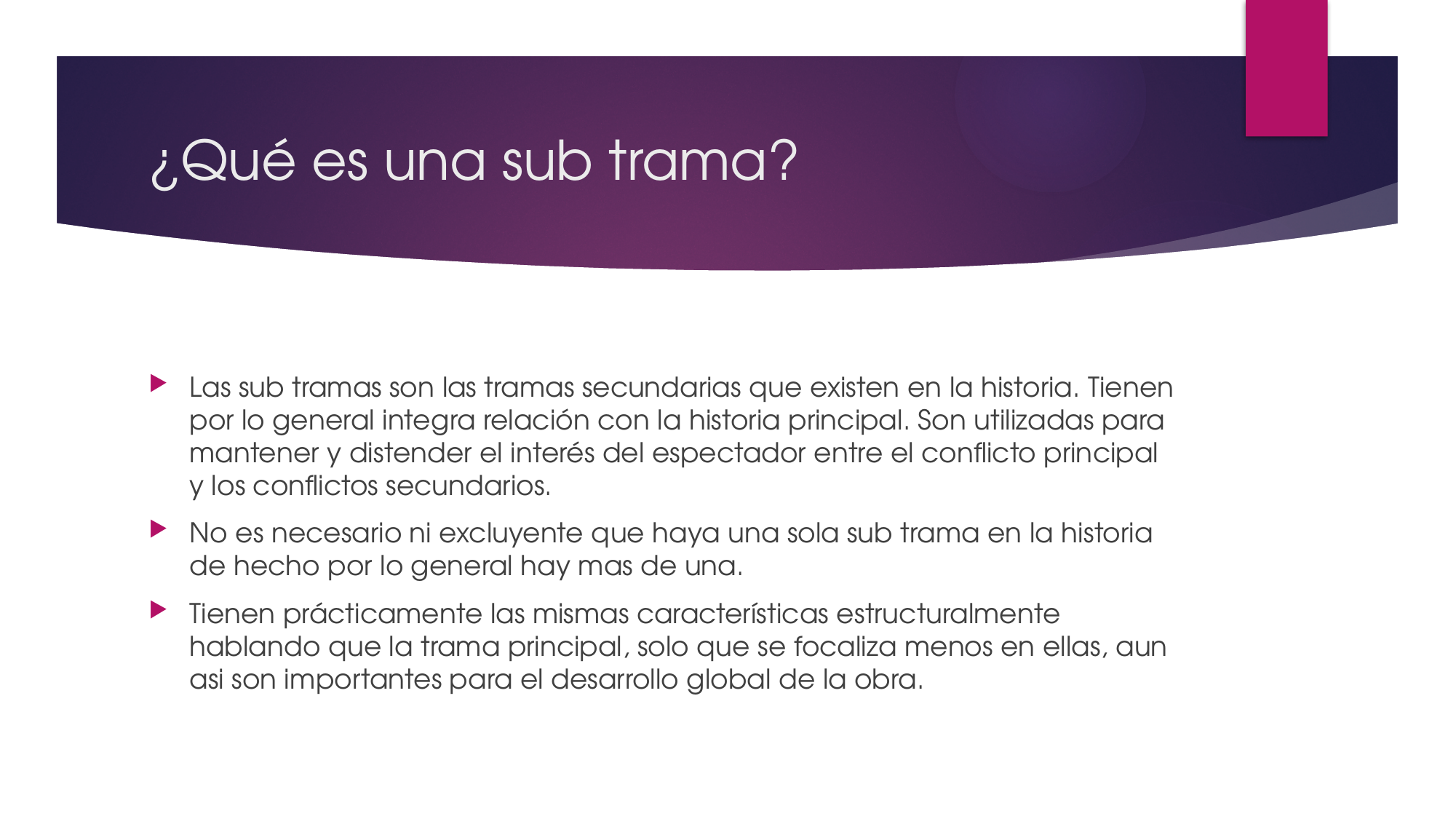

# ¿Qué es una sub trama?
Las sub tramas son las tramas secundarias que existen en la historia. Tienen por lo general integra relación con la historia principal. Son utilizadas para mantener y distender el interés del espectador entre el conflicto principal y los conflictos secundarios.
No es necesario ni excluyente que haya una sola sub trama en la historia de hecho por lo general hay mas de una.
Tienen prácticamente las mismas características estructuralmente hablando que la trama principal, solo que se focaliza menos en ellas, aun asi son importantes para el desarrollo global de la obra.